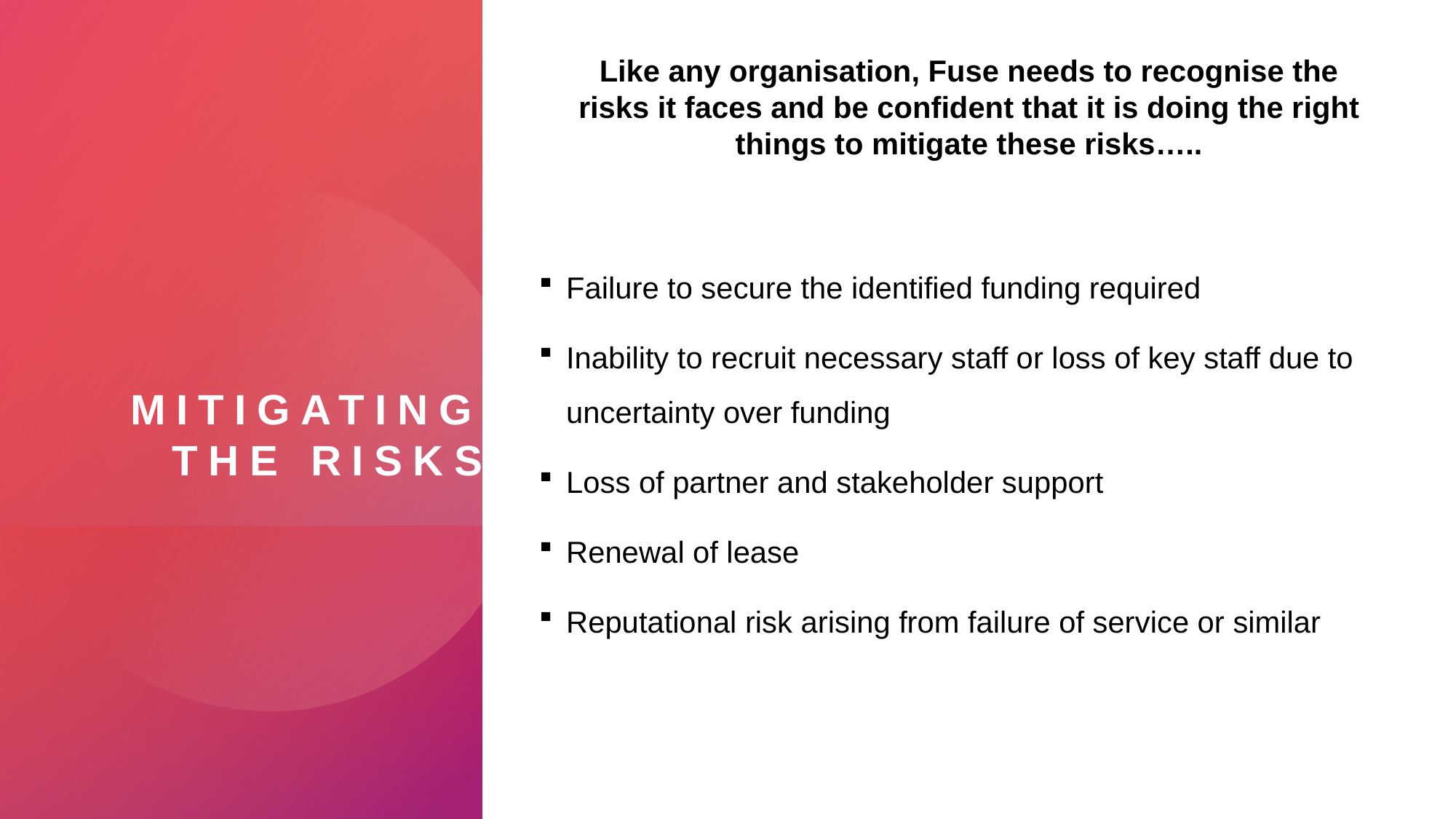

Like any organisation, Fuse needs to recognise the risks it faces and be confident that it is doing the right things to mitigate these risks…..

Failure to secure the identified funding required
Inability to recruit necessary staff or loss of key staff due to uncertainty over funding
Loss of partner and stakeholder support
Renewal of lease
Reputational risk arising from failure of service or similar
Mitigating THE RISKS